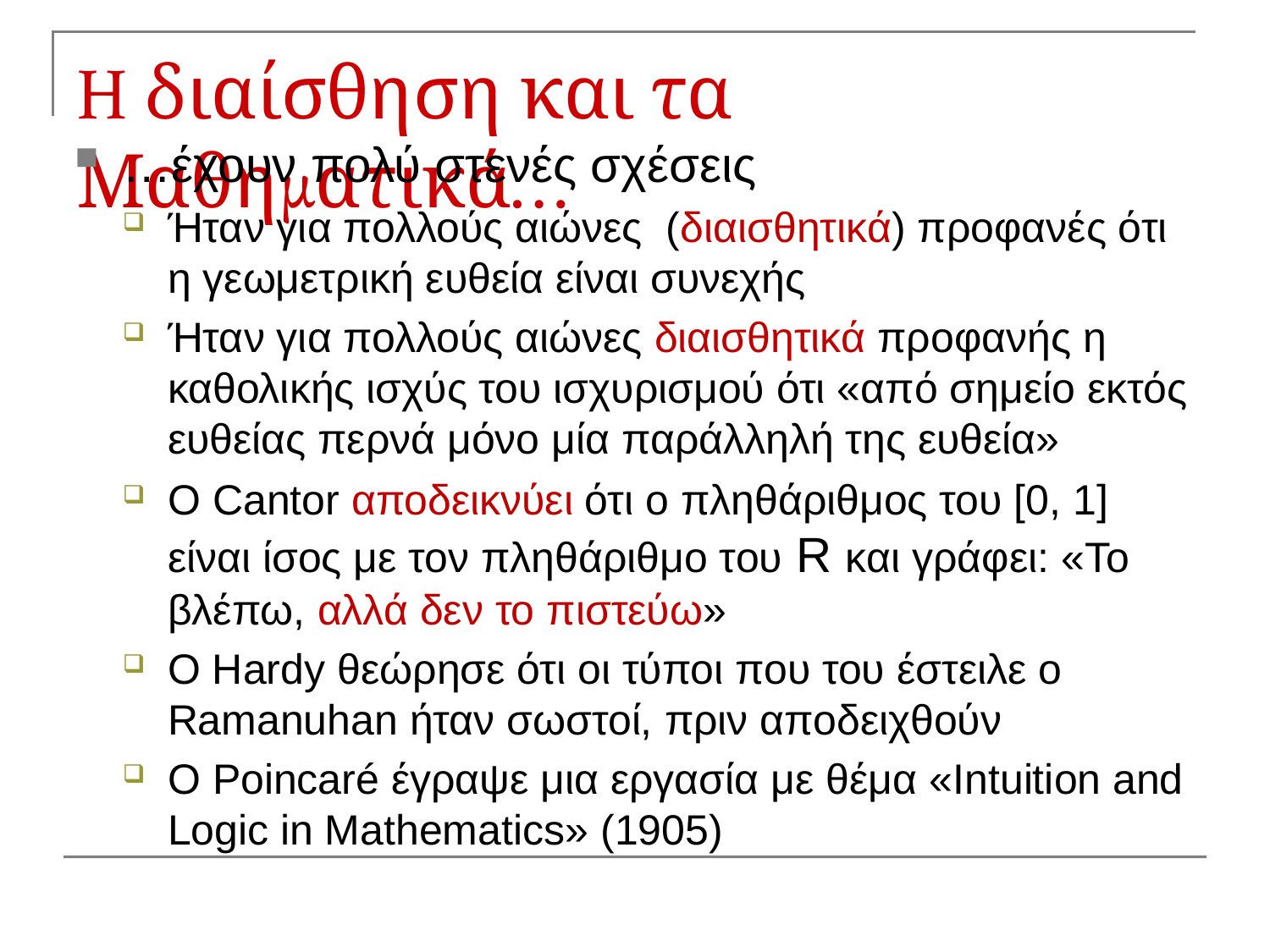

# H διαίσθηση και τα Μαθηματικά…
…έχουν πολύ στενές σχέσεις
Ήταν για πολλούς αιώνες  (διαισθητικά) προφανές ότι η γεωμετρική ευθεία είναι συνεχής
Ήταν για πολλούς αιώνες διαισθητικά προφανής η καθολικής ισχύς του ισχυρισμού ότι «από σημείο εκτός ευθείας περνά μόνο μία παράλληλή της ευθεία»
Ο Cantor αποδεικνύει ότι ο πληθάριθμος του [0, 1] είναι ίσος με τον πληθάριθμο του R και γράφει: «Το βλέπω, αλλά δεν το πιστεύω»
O Hardy θεώρησε ότι οι τύποι που του έστειλε ο Ramanuhan ήταν σωστοί, πριν αποδειχθούν
Ο Poincaré έγραψε μια εργασία με θέμα «Intuition and Logic in Mathematics» (1905)